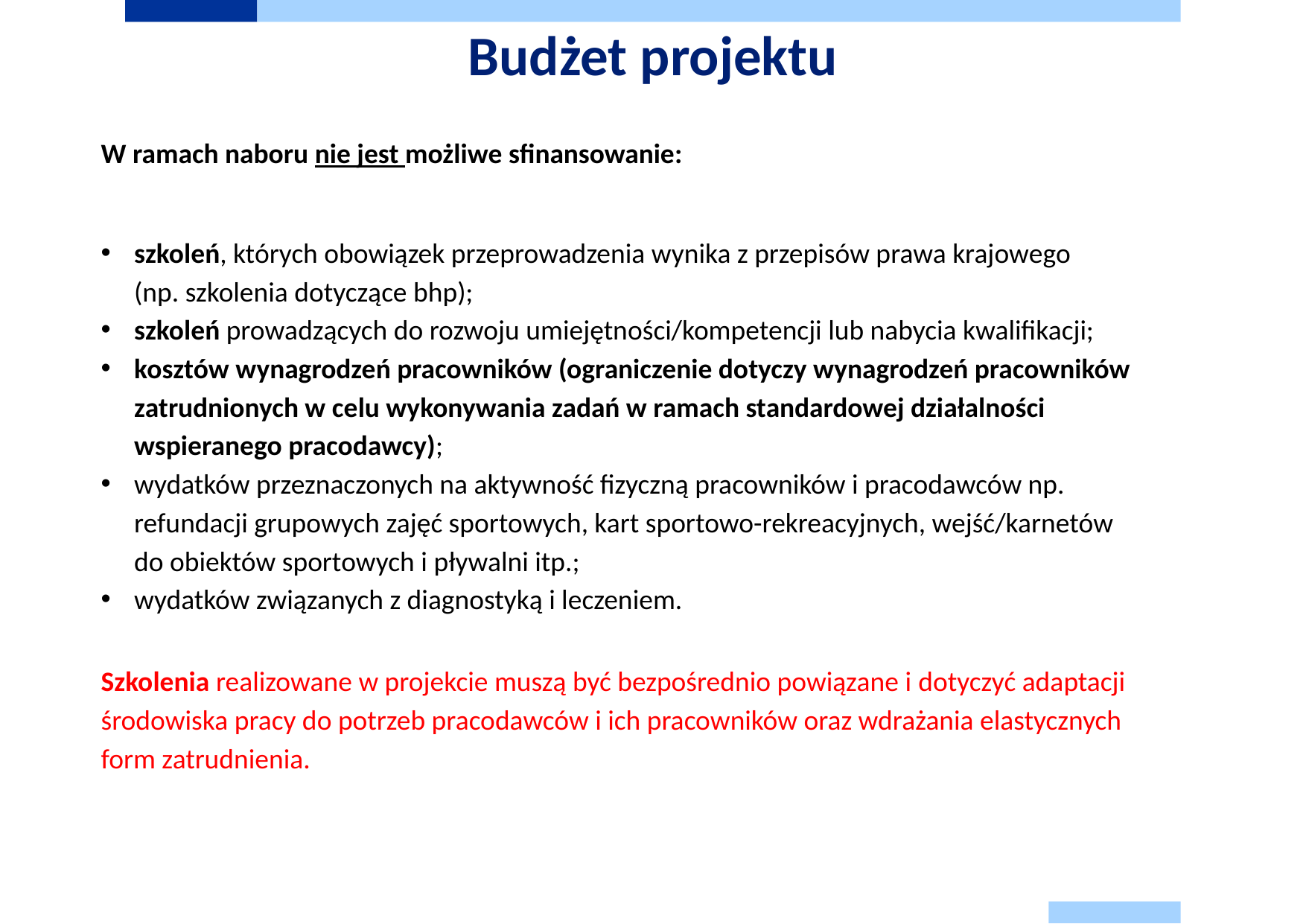

# Budżet projektu
W ramach naboru nie jest możliwe sfinansowanie:

szkoleń, których obowiązek przeprowadzenia wynika z przepisów prawa krajowego (np. szkolenia dotyczące bhp);
szkoleń prowadzących do rozwoju umiejętności/kompetencji lub nabycia kwalifikacji;
kosztów wynagrodzeń pracowników (ograniczenie dotyczy wynagrodzeń pracowników zatrudnionych w celu wykonywania zadań w ramach standardowej działalności wspieranego pracodawcy);
wydatków przeznaczonych na aktywność fizyczną pracowników i pracodawców np. refundacji grupowych zajęć sportowych, kart sportowo-rekreacyjnych, wejść/karnetów do obiektów sportowych i pływalni itp.;
wydatków związanych z diagnostyką i leczeniem.

Szkolenia realizowane w projekcie muszą być bezpośrednio powiązane i dotyczyć adaptacji środowiska pracy do potrzeb pracodawców i ich pracowników oraz wdrażania elastycznych form zatrudnienia.